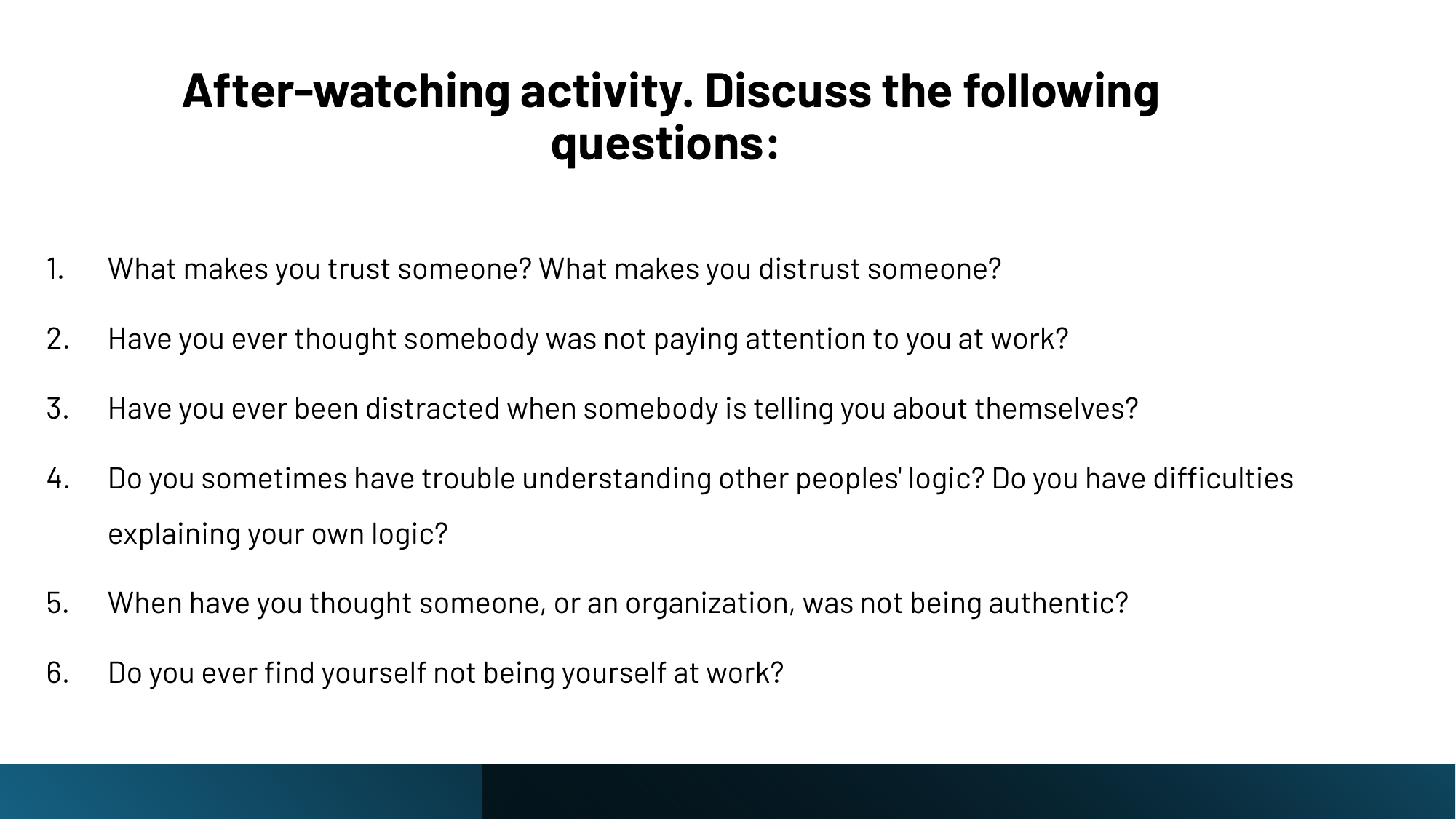

# After-watching activity. Discuss the following questions:
What makes you trust someone? What makes you distrust someone?
Have you ever thought somebody was not paying attention to you at work?
Have you ever been distracted when somebody is telling you about themselves?
Do you sometimes have trouble understanding other peoples' logic? Do you have difficulties explaining your own logic?
When have you thought someone, or an organization, was not being authentic?
Do you ever find yourself not being yourself at work?